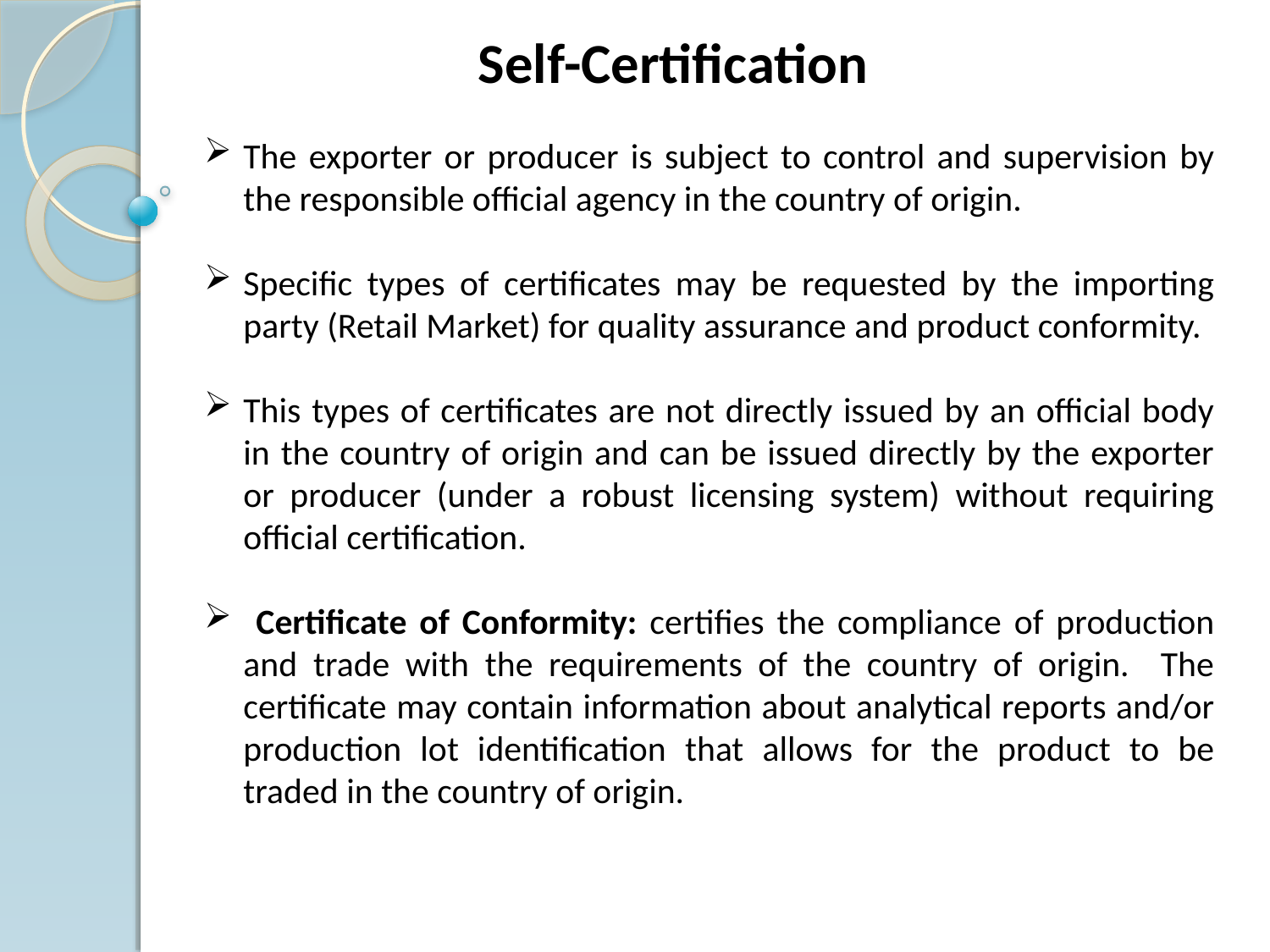

Self-Certification
The exporter or producer is subject to control and supervision by the responsible official agency in the country of origin.

Specific types of certificates may be requested by the importing party (Retail Market) for quality assurance and product conformity.

This types of certificates are not directly issued by an official body in the country of origin and can be issued directly by the exporter or producer (under a robust licensing system) without requiring official certification.

 Certificate of Conformity: certifies the compliance of production and trade with the requirements of the country of origin.  The certificate may contain information about analytical reports and/or production lot identification that allows for the product to be traded in the country of origin.